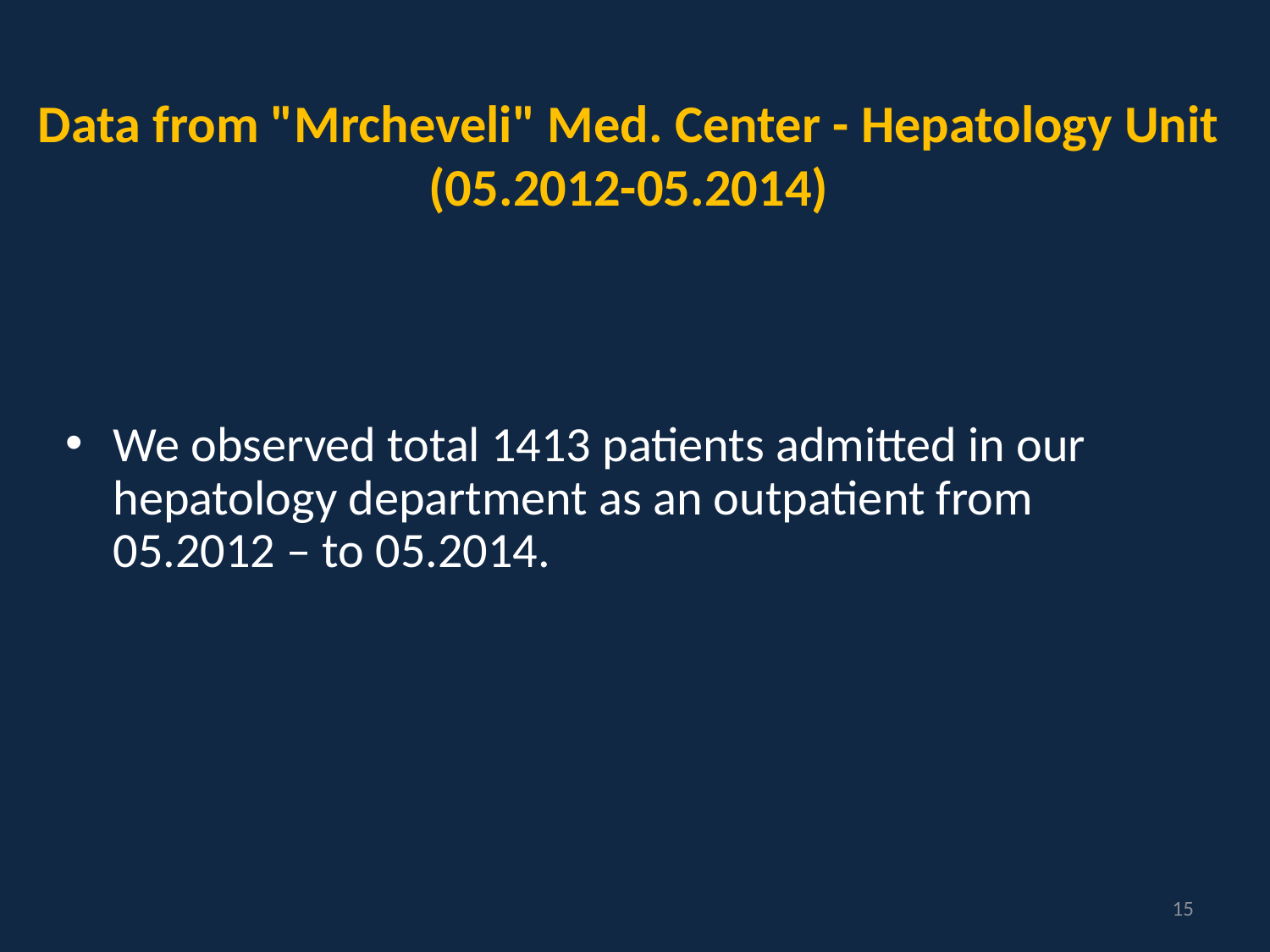

# Data from "Mrcheveli" Med. Center - Hepatology Unit (05.2012-05.2014)
We observed total 1413 patients admitted in our hepatology department as an outpatient from 05.2012 – to 05.2014.
15